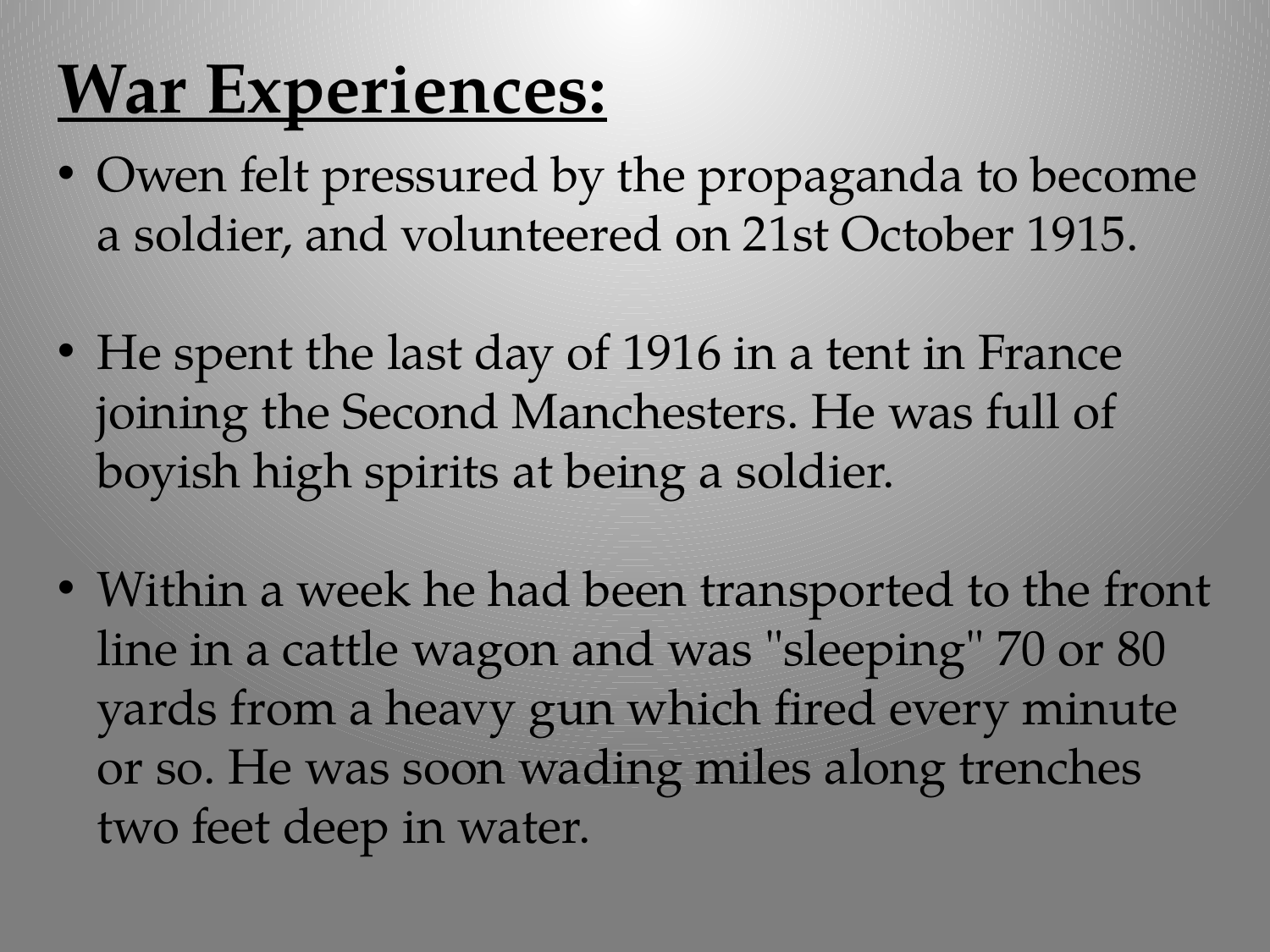

War Experiences:
Owen felt pressured by the propaganda to become a soldier, and volunteered on 21st October 1915.

He spent the last day of 1916 in a tent in France joining the Second Manchesters. He was full of boyish high spirits at being a soldier.

Within a week he had been transported to the front line in a cattle wagon and was "sleeping" 70 or 80 yards from a heavy gun which fired every minute or so. He was soon wading miles along trenches two feet deep in water.